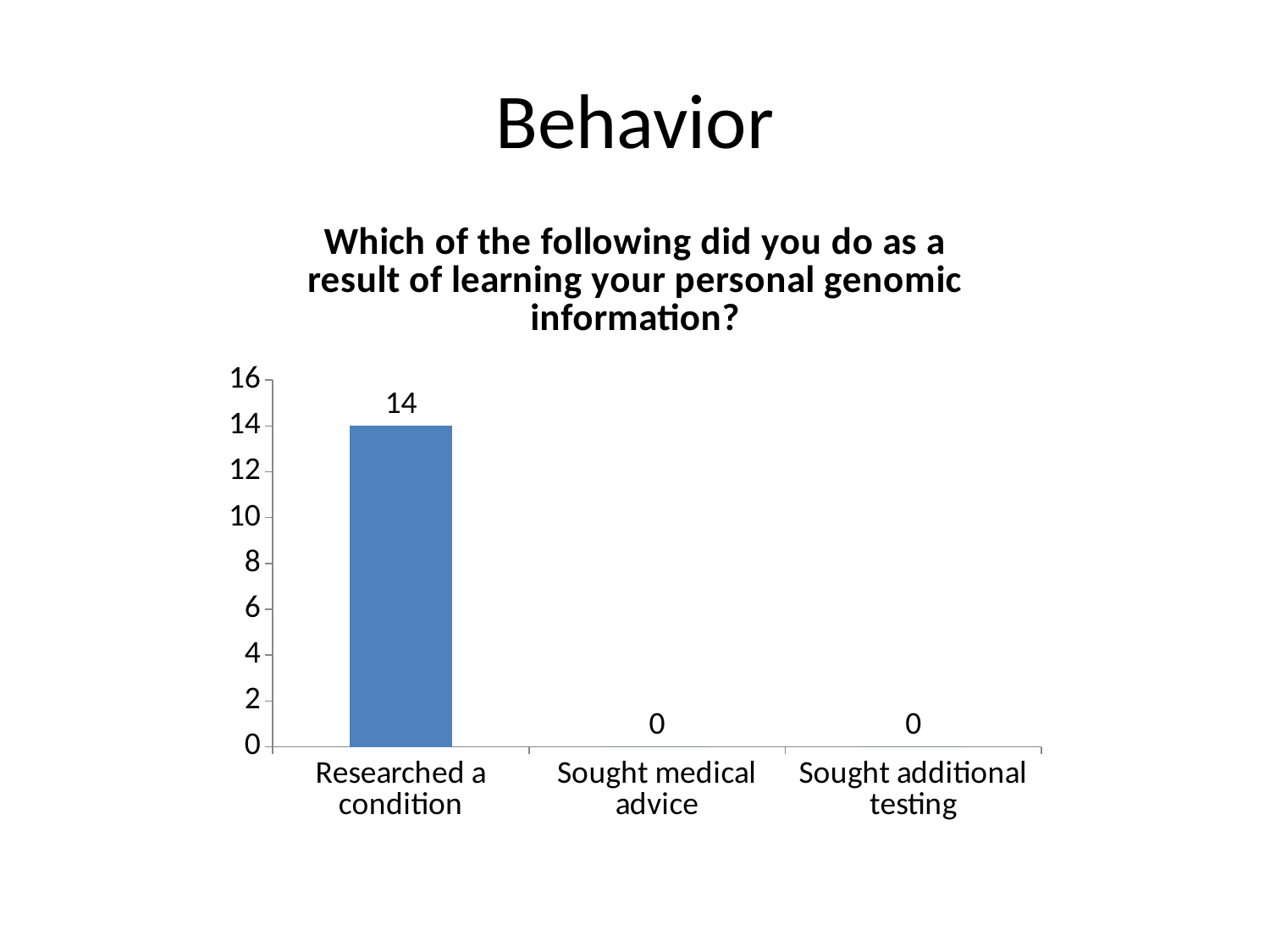

# Behavior

### Chart:

| Category | Which of the following did you do as a result of learning your personal genomic information? |
|---|---|
| Researched a condition | 14.0 |
| Sought medical advice | 0.0 |
| Sought additional testing | 0.0 |